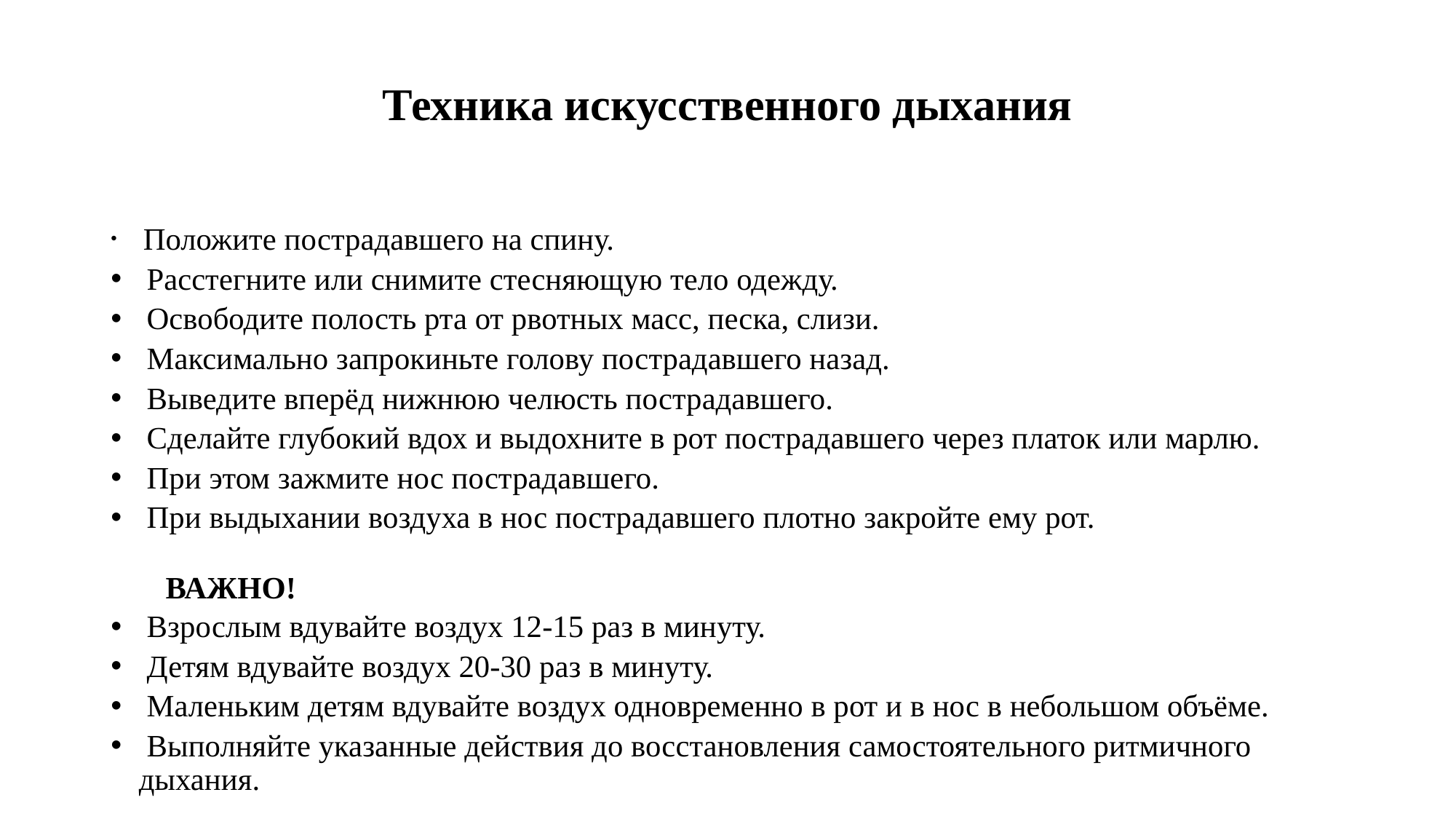

# Техника искусственного дыхания
 Положите пострадавшего на спину.
 Расстегните или снимите стесняющую тело одежду.
 Освободите полость рта от рвотных масс, песка, слизи.
 Максимально запрокиньте голову пострадавшего назад.
 Выведите вперёд нижнюю челюсть пострадавшего.
 Сделайте глубокий вдох и выдохните в рот пострадавшего через платок или марлю.
 При этом зажмите нос пострадавшего.
 При выдыхании воздуха в нос пострадавшего плотно закройте ему рот.
       ВАЖНО!
 Взрослым вдувайте воздух 12-15 раз в минуту.
 Детям вдувайте воздух 20-30 раз в минуту.
 Маленьким детям вдувайте воздух одновременно в рот и в нос в небольшом объёме.
 Выполняйте указанные действия до восстановления самостоятельного ритмичного дыхания.